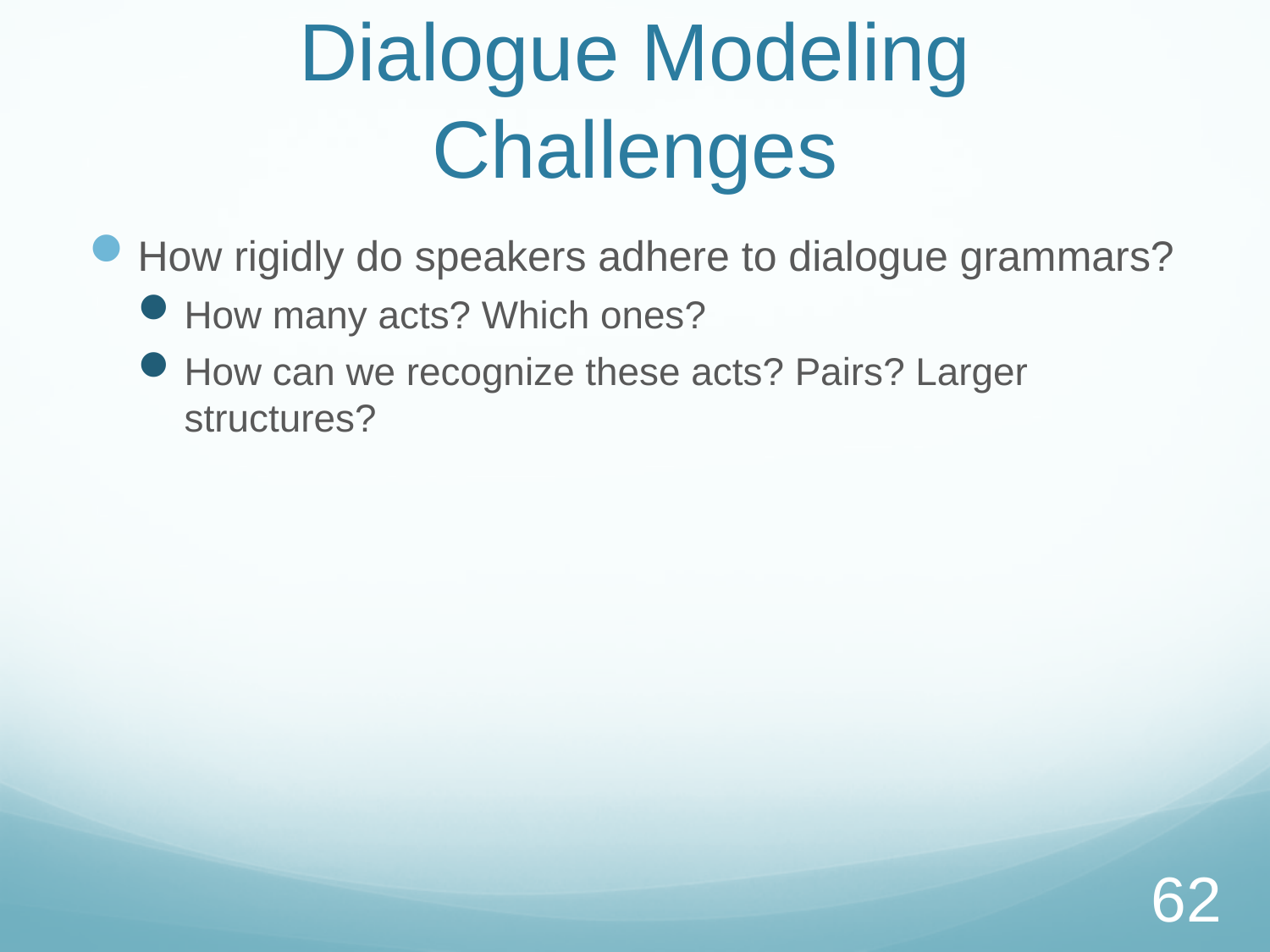

# Dialogue Modeling Challenges
How rigidly do speakers adhere to dialogue grammars?
How many acts? Which ones?
How can we recognize these acts? Pairs? Larger structures?

62